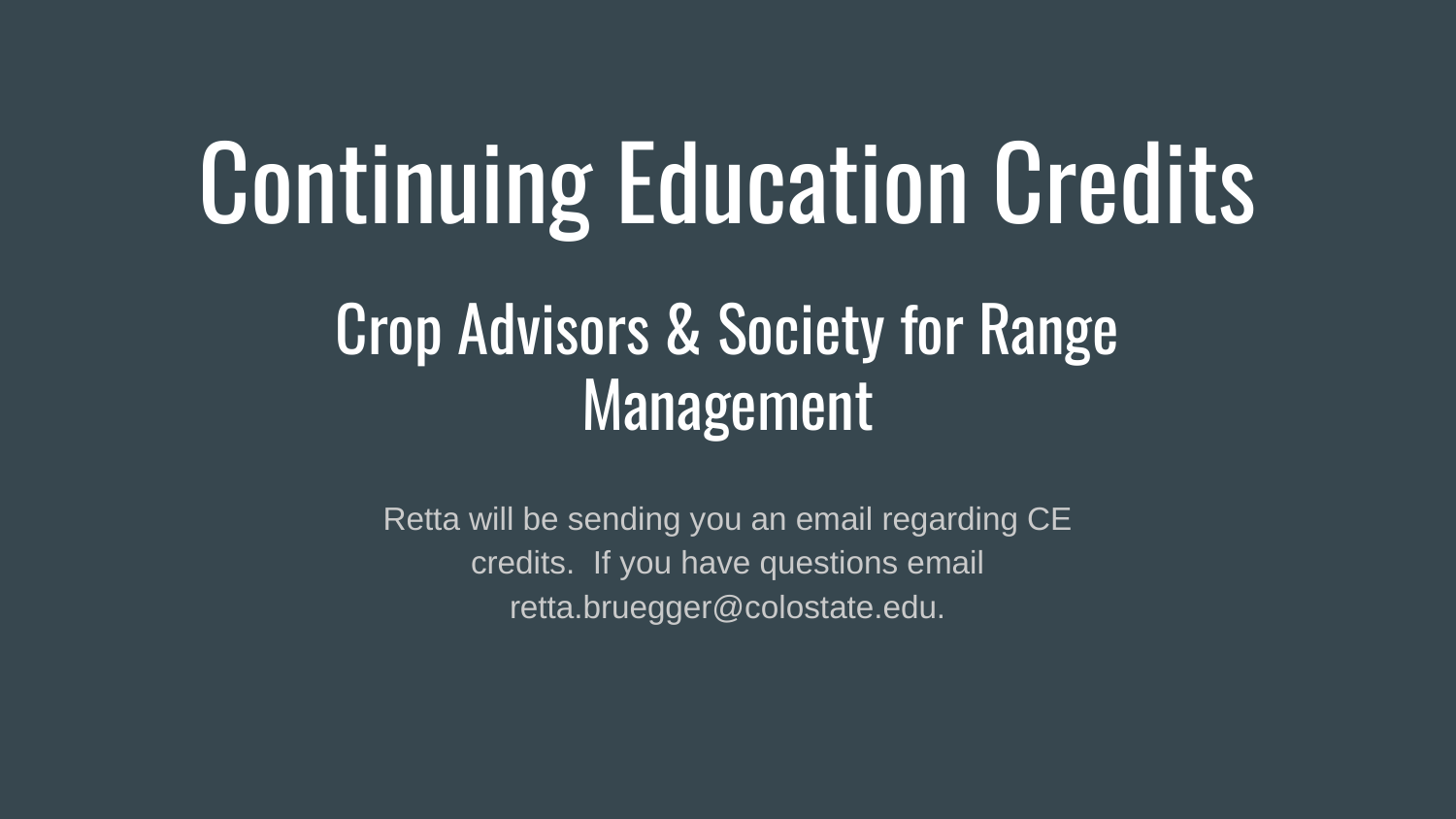

Continuing Education Credits
# Crop Advisors & Society for Range Management
Retta will be sending you an email regarding CE credits.  If you have questions email retta.bruegger@colostate.edu.